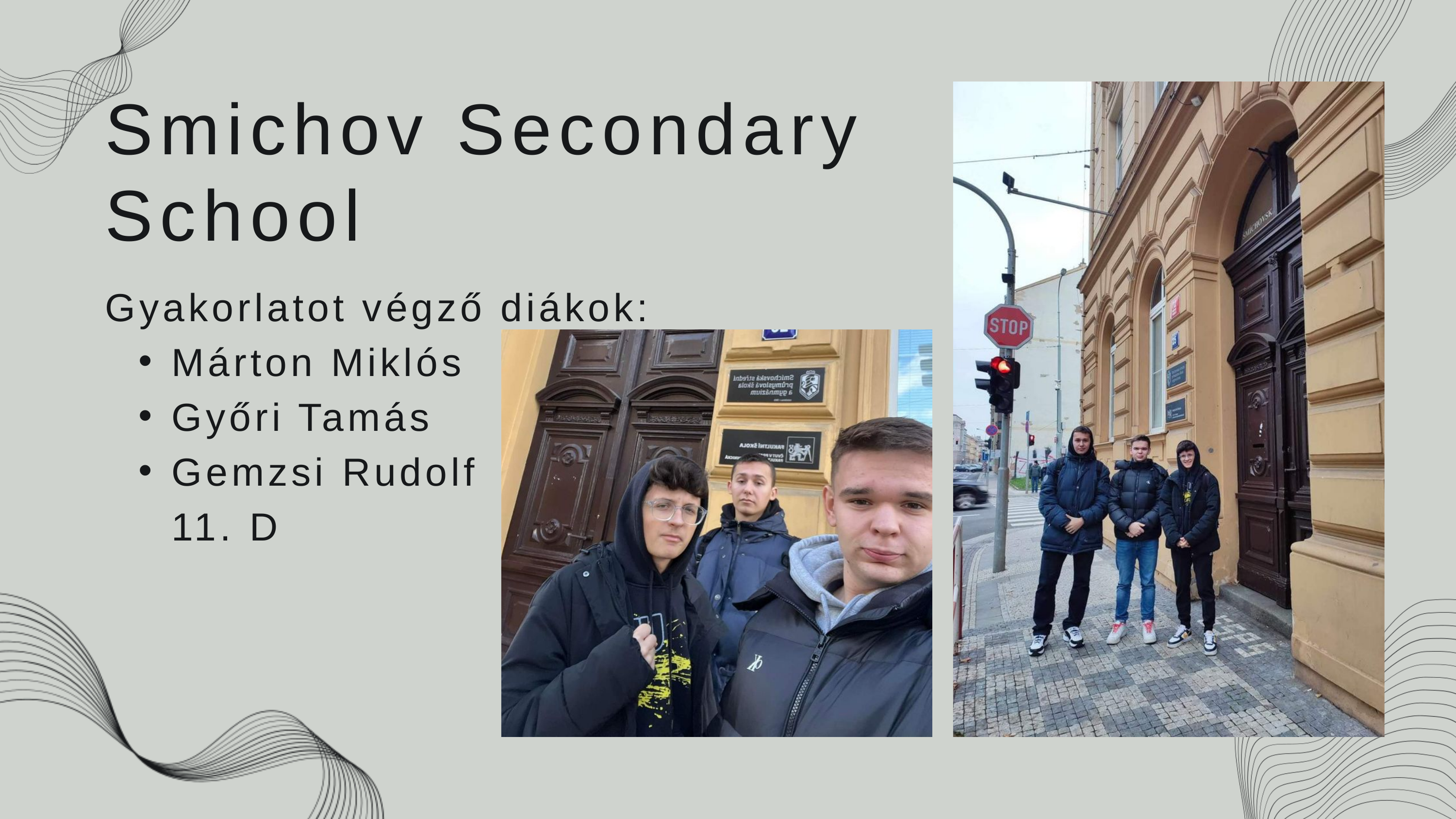

Smichov Secondary School
Gyakorlatot végző diákok:
Márton Miklós
Győri Tamás
Gemzsi Rudolf                         11. D